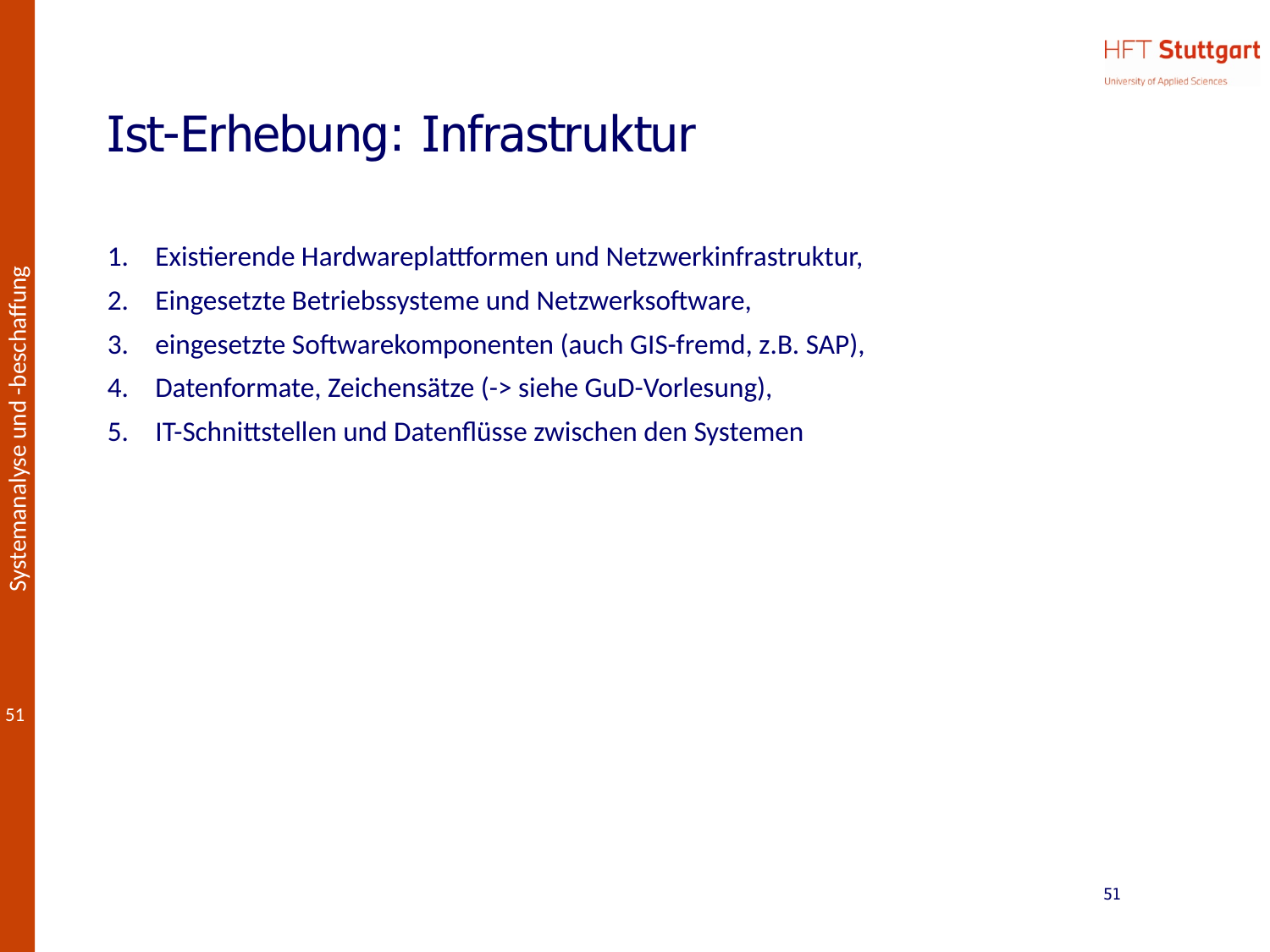

# Ist-Erhebung: Infrastruktur
Existierende Hardwareplattformen und Netzwerkinfrastruktur,
Eingesetzte Betriebssysteme und Netzwerksoftware,
eingesetzte Softwarekomponenten (auch GIS-fremd, z.B. SAP),
Datenformate, Zeichensätze (-> siehe GuD-Vorlesung),
IT-Schnittstellen und Datenflüsse zwischen den Systemen
51